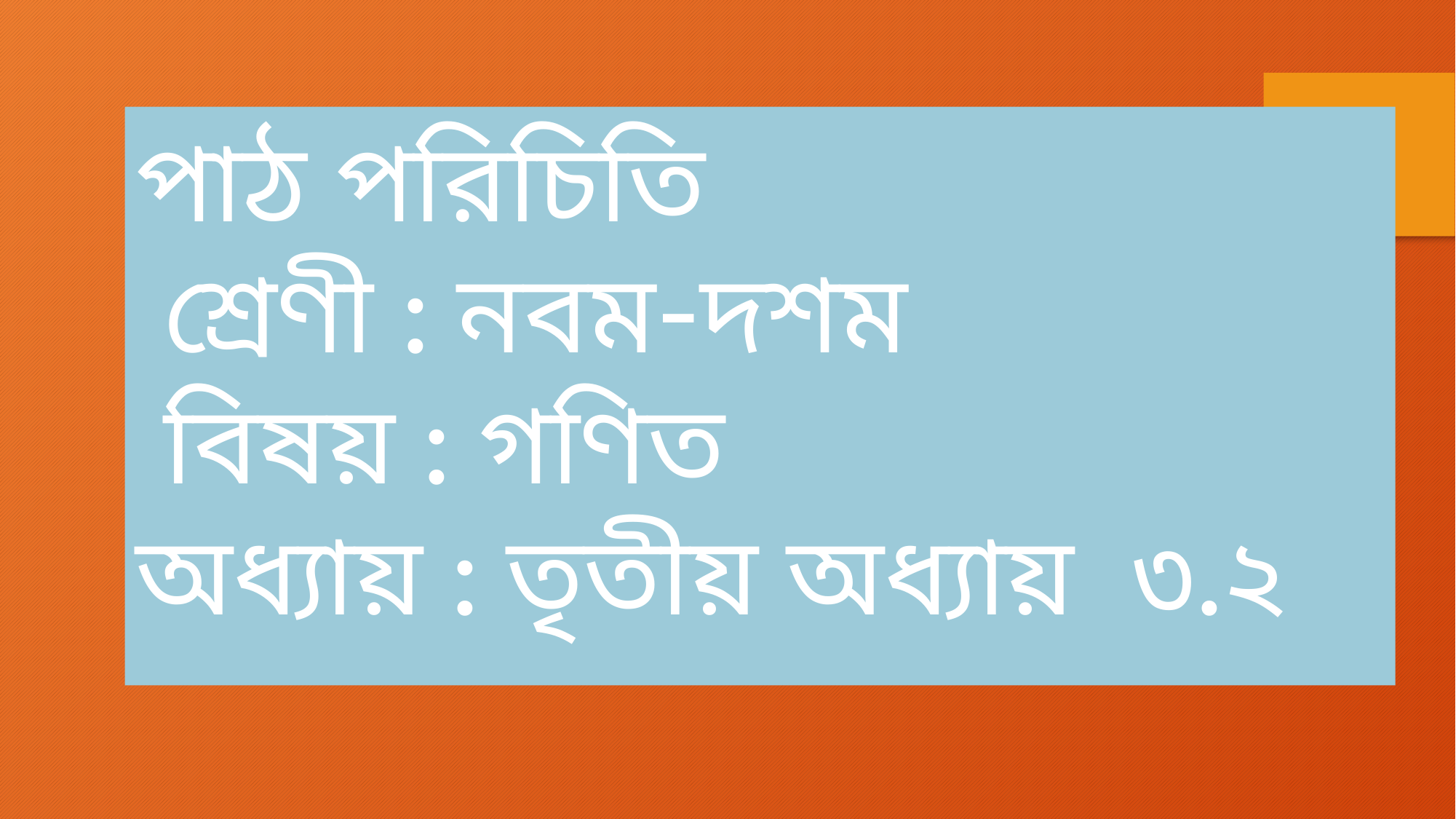

পাঠ পরিচিতি
 শ্রেণী : নবম-দশম
 বিষয় : গণিত
অধ্যায় : তৃতীয় অধ্যায়  ৩.২